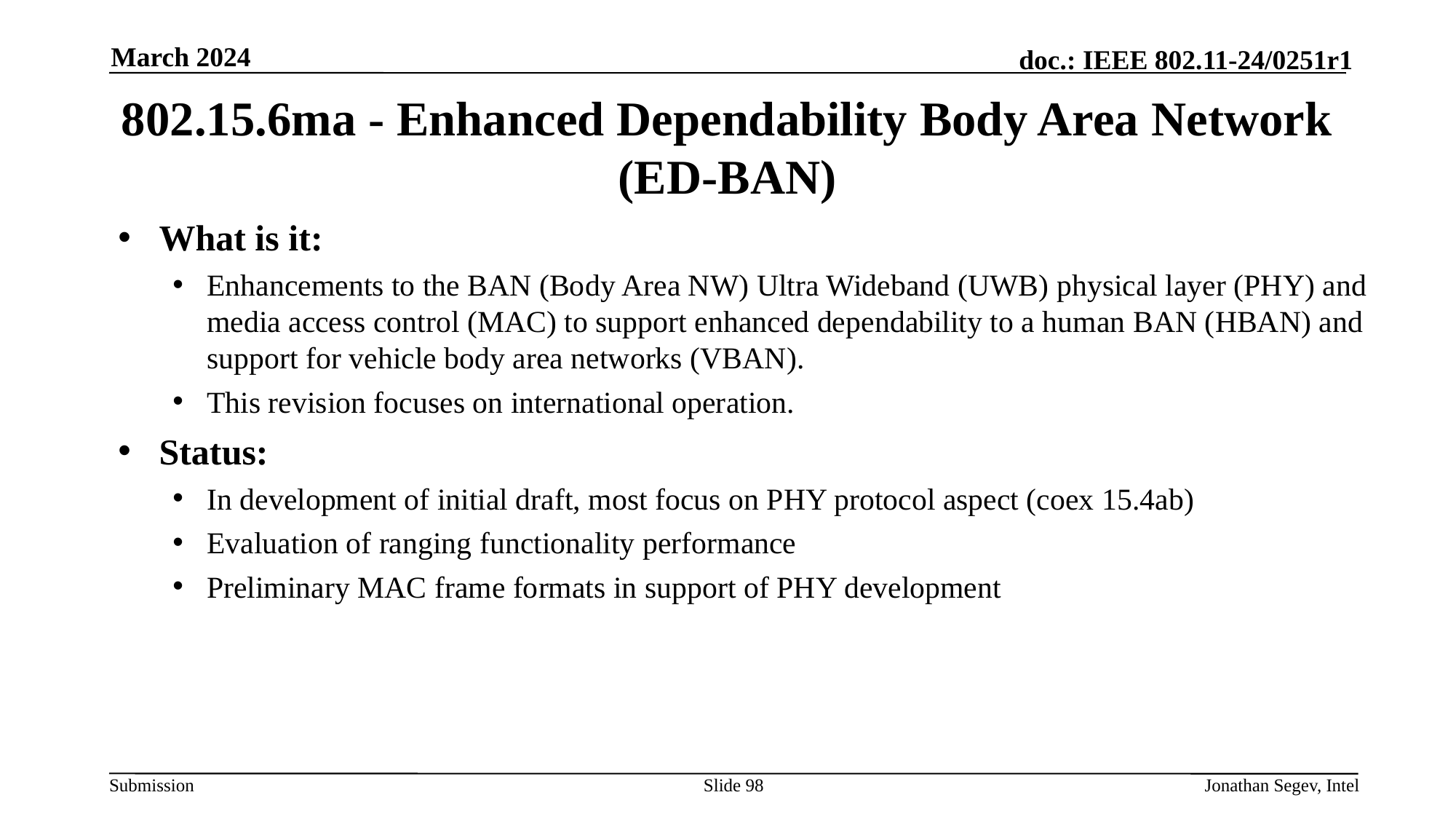

March 2024
# 802.15.6ma - Enhanced Dependability Body Area Network (ED-BAN)
What is it:
Enhancements to the BAN (Body Area NW) Ultra Wideband (UWB) physical layer (PHY) and media access control (MAC) to support enhanced dependability to a human BAN (HBAN) and support for vehicle body area networks (VBAN).
This revision focuses on international operation.
Status:
In development of initial draft, most focus on PHY protocol aspect (coex 15.4ab)
Evaluation of ranging functionality performance
Preliminary MAC frame formats in support of PHY development

Slide 98
Jonathan Segev, Intel